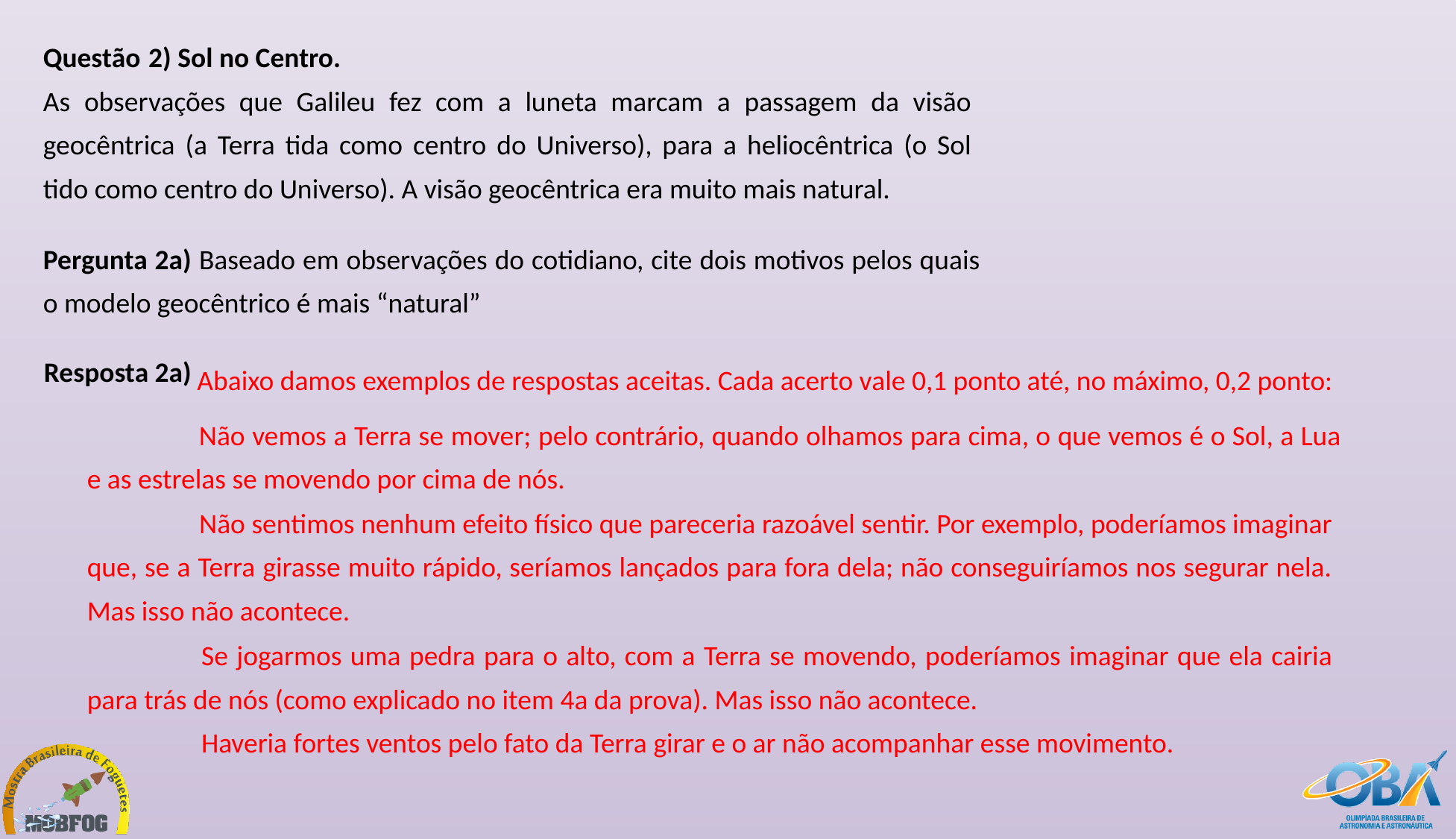

Questão 2) Sol no Centro.
As observações que Galileu fez com a luneta marcam a passagem da visão geocêntrica (a Terra tida como centro do Universo), para a heliocêntrica (o Sol tido como centro do Universo). A visão geocêntrica era muito mais natural.
Pergunta 2a) Baseado em observações do cotidiano, cite dois motivos pelos quais o modelo geocêntrico é mais “natural”
                     Abaixo damos exemplos de respostas aceitas. Cada acerto vale 0,1 ponto até, no máximo, 0,2 ponto:
Resposta 2a)
	Não vemos a Terra se mover; pelo contrário, quando olhamos para cima, o que vemos é o Sol, a Lua e as estrelas se movendo por cima de nós.
 	Não sentimos nenhum efeito físico que pareceria razoável sentir. Por exemplo, poderíamos imaginar que, se a Terra girasse muito rápido, seríamos lançados para fora dela; não conseguiríamos nos segurar nela. Mas isso não acontece.
 	Se jogarmos uma pedra para o alto, com a Terra se movendo, poderíamos imaginar que ela cairia para trás de nós (como explicado no item 4a da prova). Mas isso não acontece.
                  Haveria fortes ventos pelo fato da Terra girar e o ar não acompanhar esse movimento.